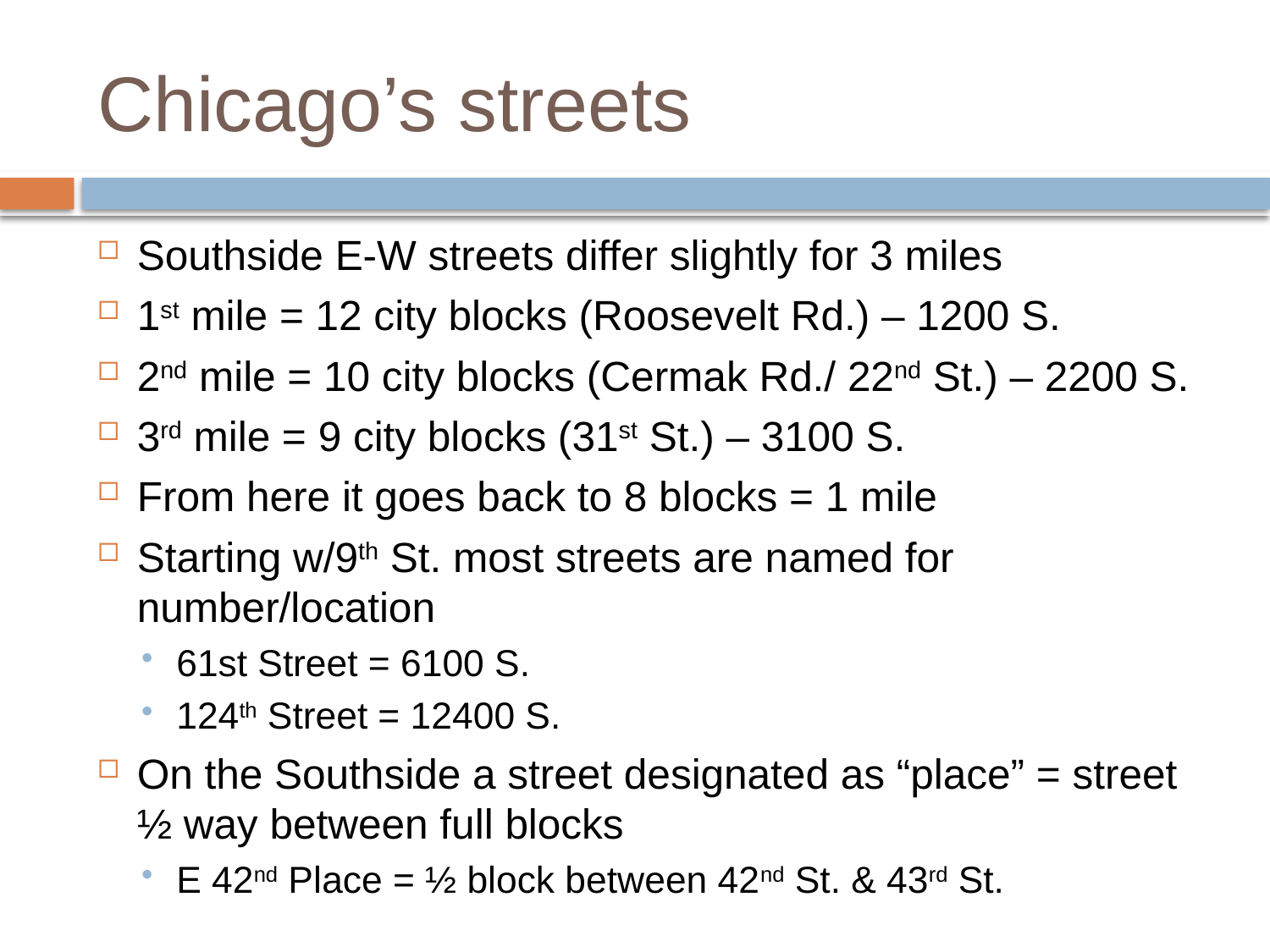

# Chicago’s streets
Southside E-W streets differ slightly for 3 miles
1st mile = 12 city blocks (Roosevelt Rd.) – 1200 S.
2nd mile = 10 city blocks (Cermak Rd./ 22nd St.) – 2200 S.
3rd mile = 9 city blocks (31st St.) – 3100 S.
From here it goes back to 8 blocks = 1 mile
Starting w/9th St. most streets are named for number/location
61st Street = 6100 S.
124th Street = 12400 S.
On the Southside a street designated as “place” = street ½ way between full blocks
E 42nd Place = ½ block between 42nd St. & 43rd St.